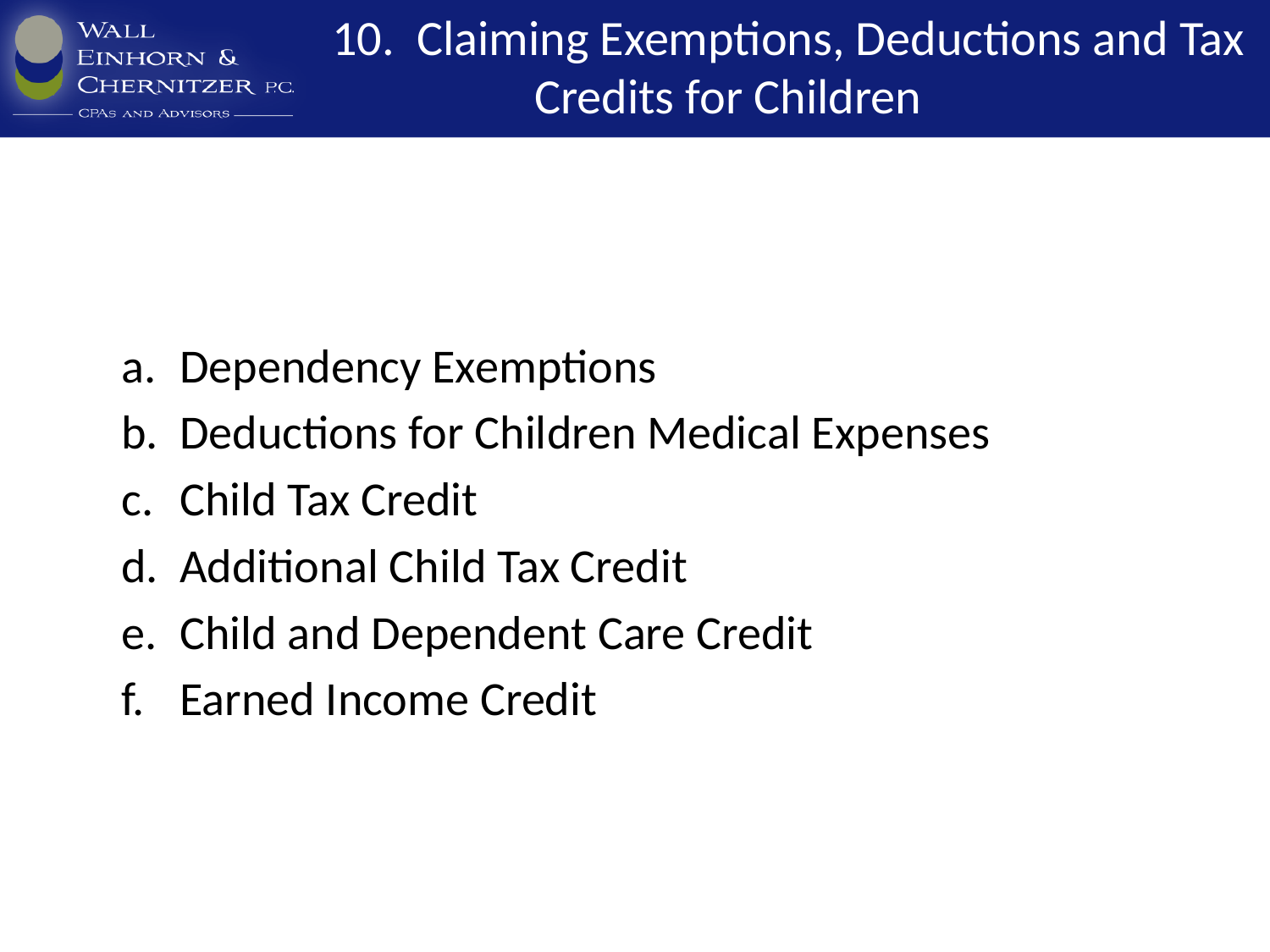

# 10.  Claiming Exemptions, Deductions and Tax Credits for Children
 Dependency Exemptions
 Deductions for Children Medical Expenses
 Child Tax Credit
 Additional Child Tax Credit
 Child and Dependent Care Credit
 Earned Income Credit